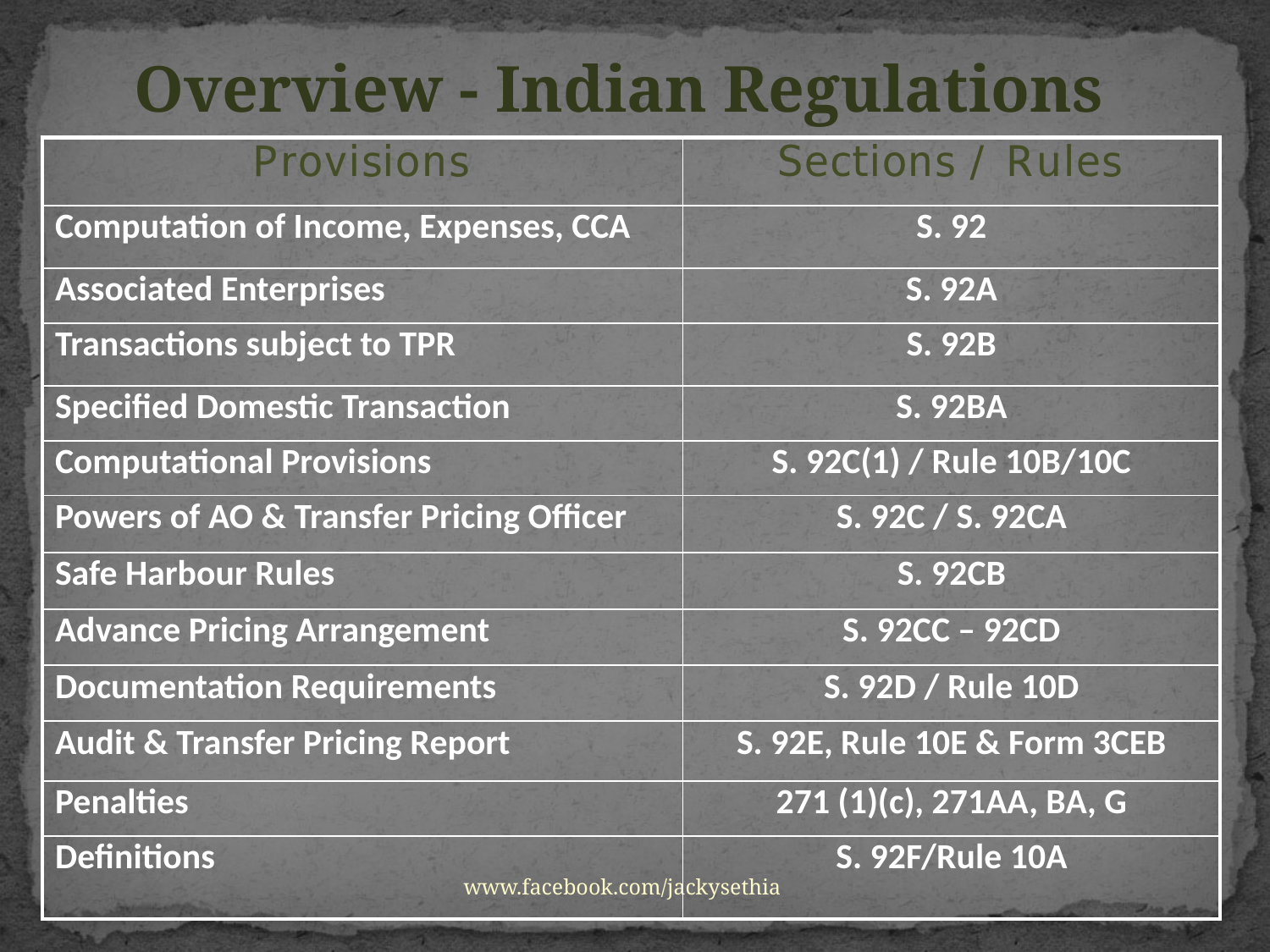

#
Overview - Indian Regulations
| Provisions | Sections / Rules |
| --- | --- |
| Computation of Income, Expenses, CCA | S. 92 |
| Associated Enterprises | S. 92A |
| Transactions subject to TPR | S. 92B |
| Specified Domestic Transaction | S. 92BA |
| Computational Provisions | S. 92C(1) / Rule 10B/10C |
| Powers of AO & Transfer Pricing Officer | S. 92C / S. 92CA |
| Safe Harbour Rules | S. 92CB |
| Advance Pricing Arrangement | S. 92CC – 92CD |
| Documentation Requirements | S. 92D / Rule 10D |
| Audit & Transfer Pricing Report | S. 92E, Rule 10E & Form 3CEB |
| Penalties | 271 (1)(c), 271AA, BA, G |
| Definitions | S. 92F/Rule 10A |
www.facebook.com/jackysethia